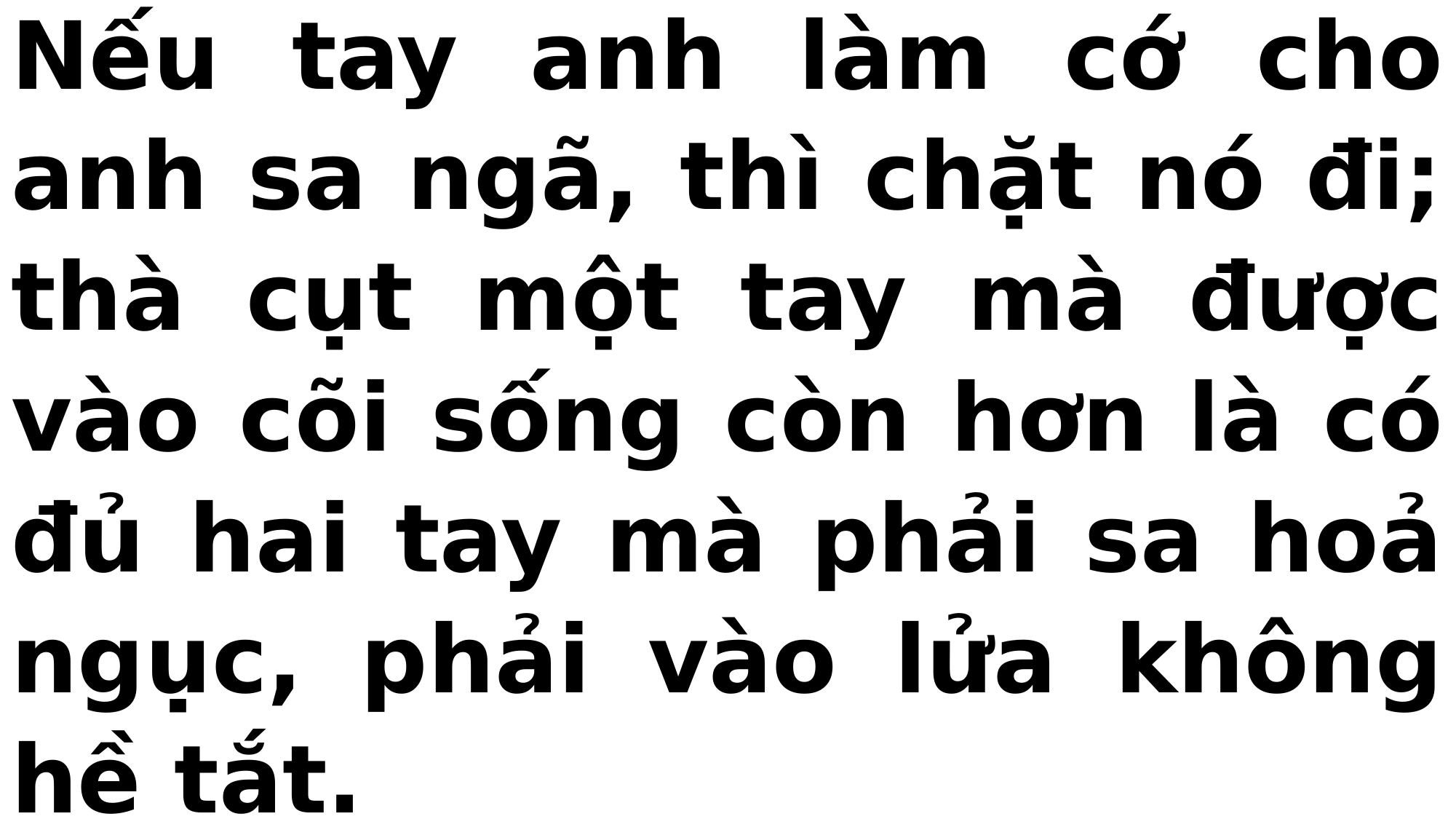

# Nếu tay anh làm cớ cho anh sa ngã, thì chặt nó đi; thà cụt một tay mà được vào cõi sống còn hơn là có đủ hai tay mà phải sa hoả ngục, phải vào lửa không hề tắt.